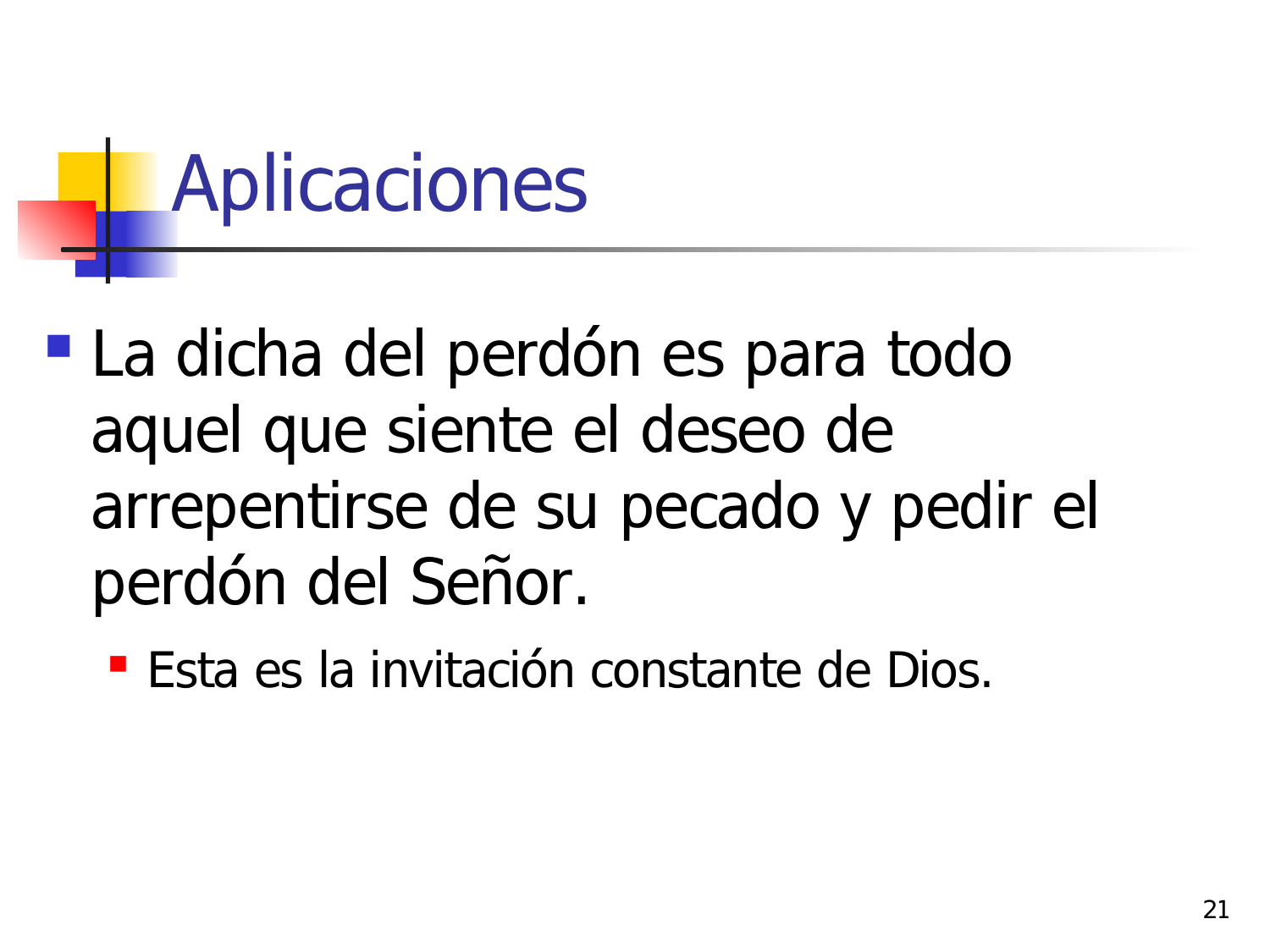

# Aplicaciones
La dicha del perdón es para todo aquel que siente el deseo de arrepentirse de su pecado y pedir el perdón del Señor.
Esta es la invitación constante de Dios.
21